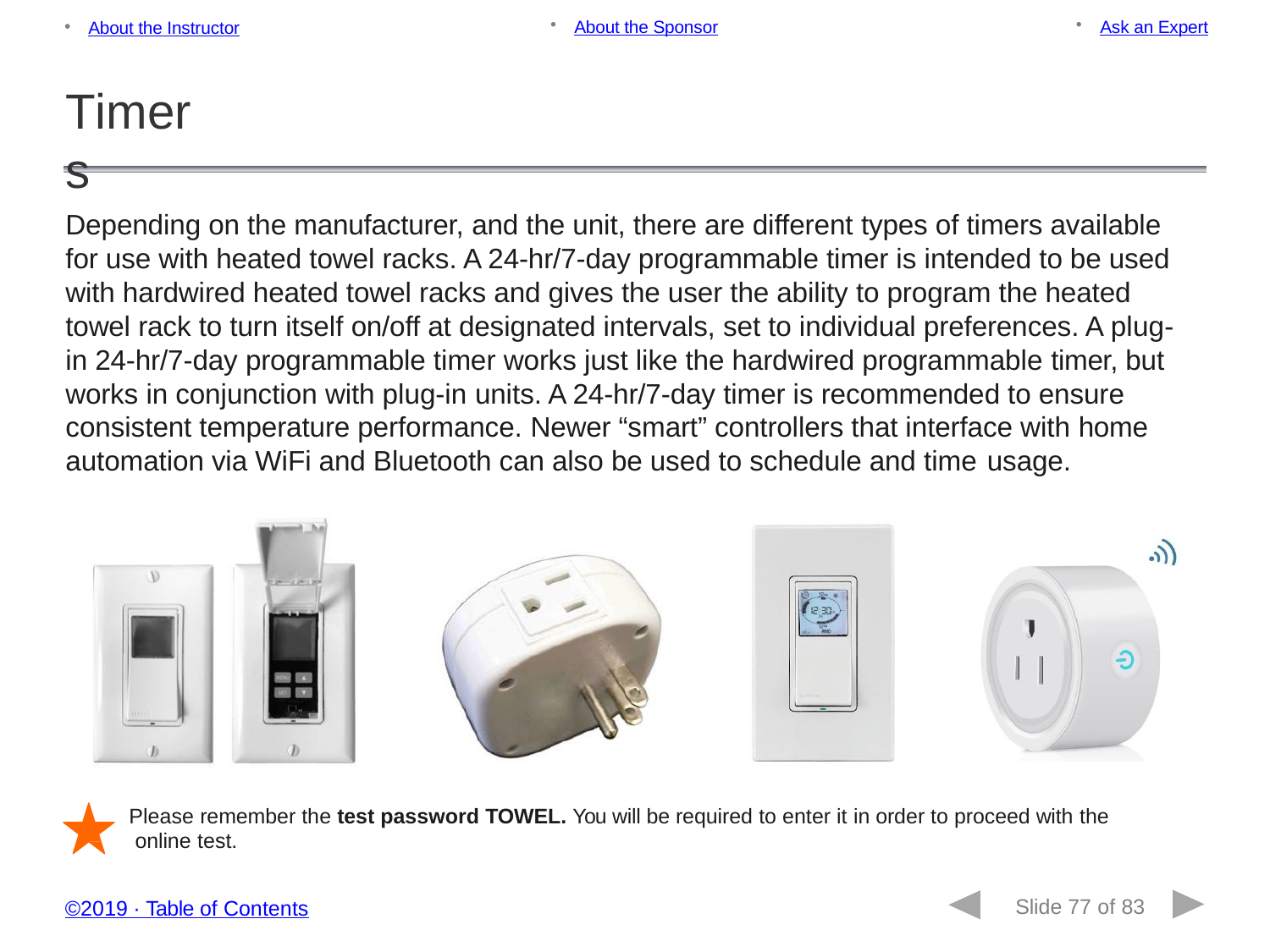

About the Sponsor
Ask an Expert
About the Instructor
Timers

Depending on the manufacturer, and the unit, there are different types of timers available  for use with heated towel racks. A 24-hr/7-day programmable timer is intended to be used  with hardwired heated towel racks and gives the user the ability to program the heated  towel rack to turn itself on/off at designated intervals, set to individual preferences. A plug-  in 24-hr/7-day programmable timer works just like the hardwired programmable timer, but  works in conjunction with plug-in units. A 24-hr/7-day timer is recommended to ensure  consistent temperature performance. Newer “smart” controllers that interface with home  automation via WiFi and Bluetooth can also be used to schedule and time usage.

Please remember the test password TOWEL. You will be required to enter it in order to proceed with the  online test.

Slide 77 of 83
©2019 ∙ Table of Contents